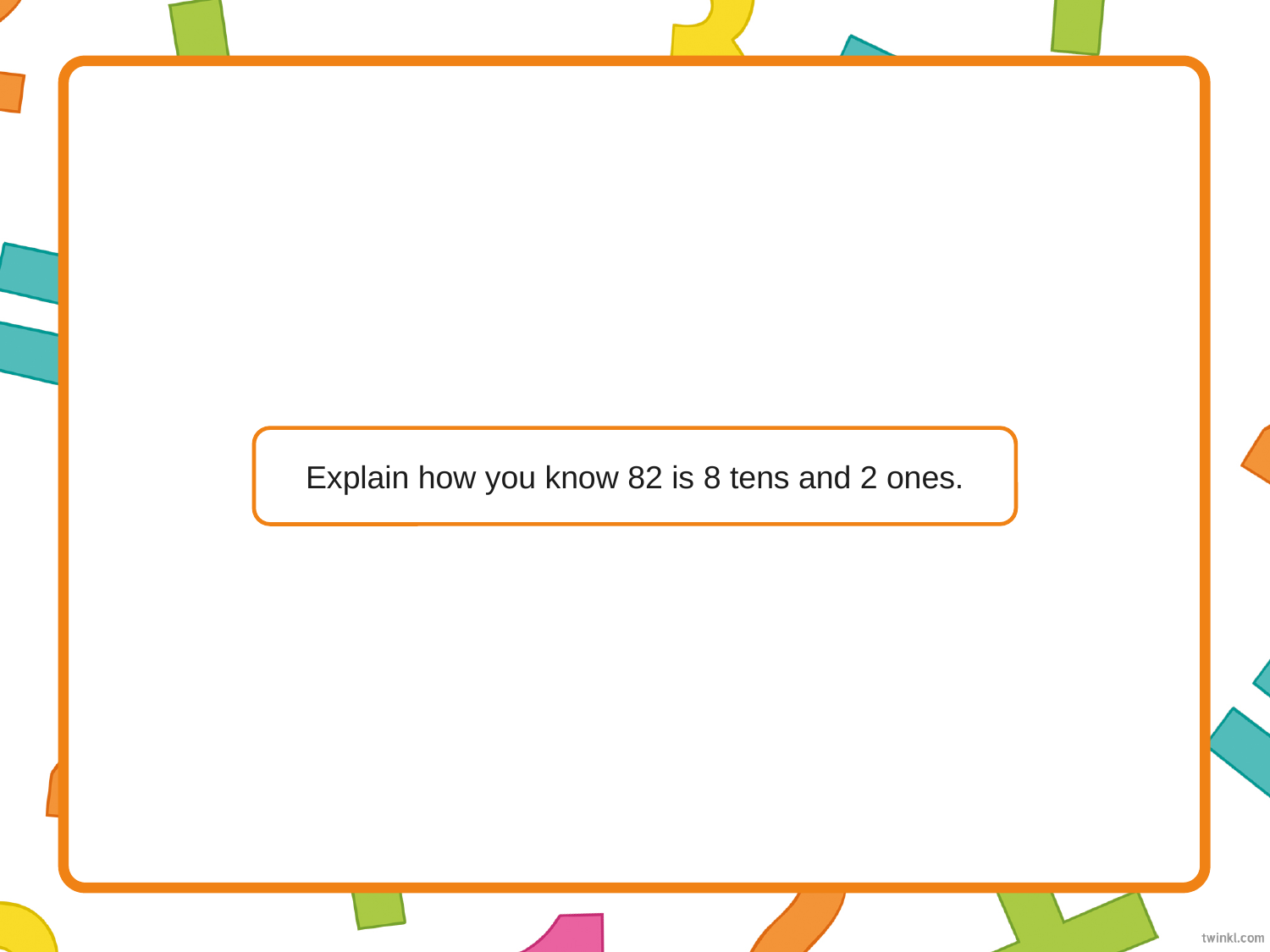

Explain how you know 82 is 8 tens and 2 ones.